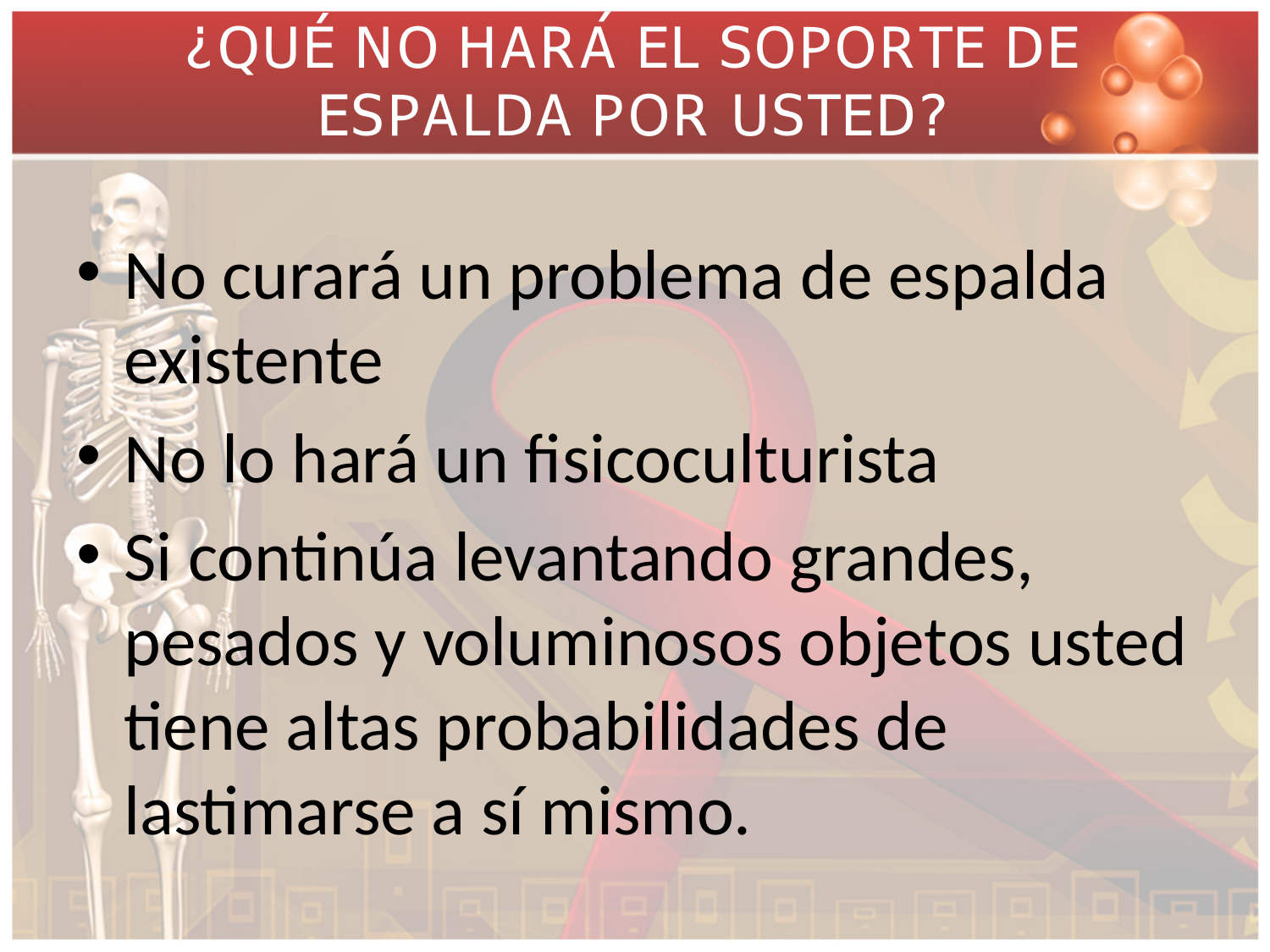

# ¿QUÉ NO HARÁ EL SOPORTE DE ESPALDA POR USTED?
No curará un problema de espalda existente
No lo hará un fisicoculturista
Si continúa levantando grandes, pesados y voluminosos objetos usted tiene altas probabilidades de lastimarse a sí mismo.